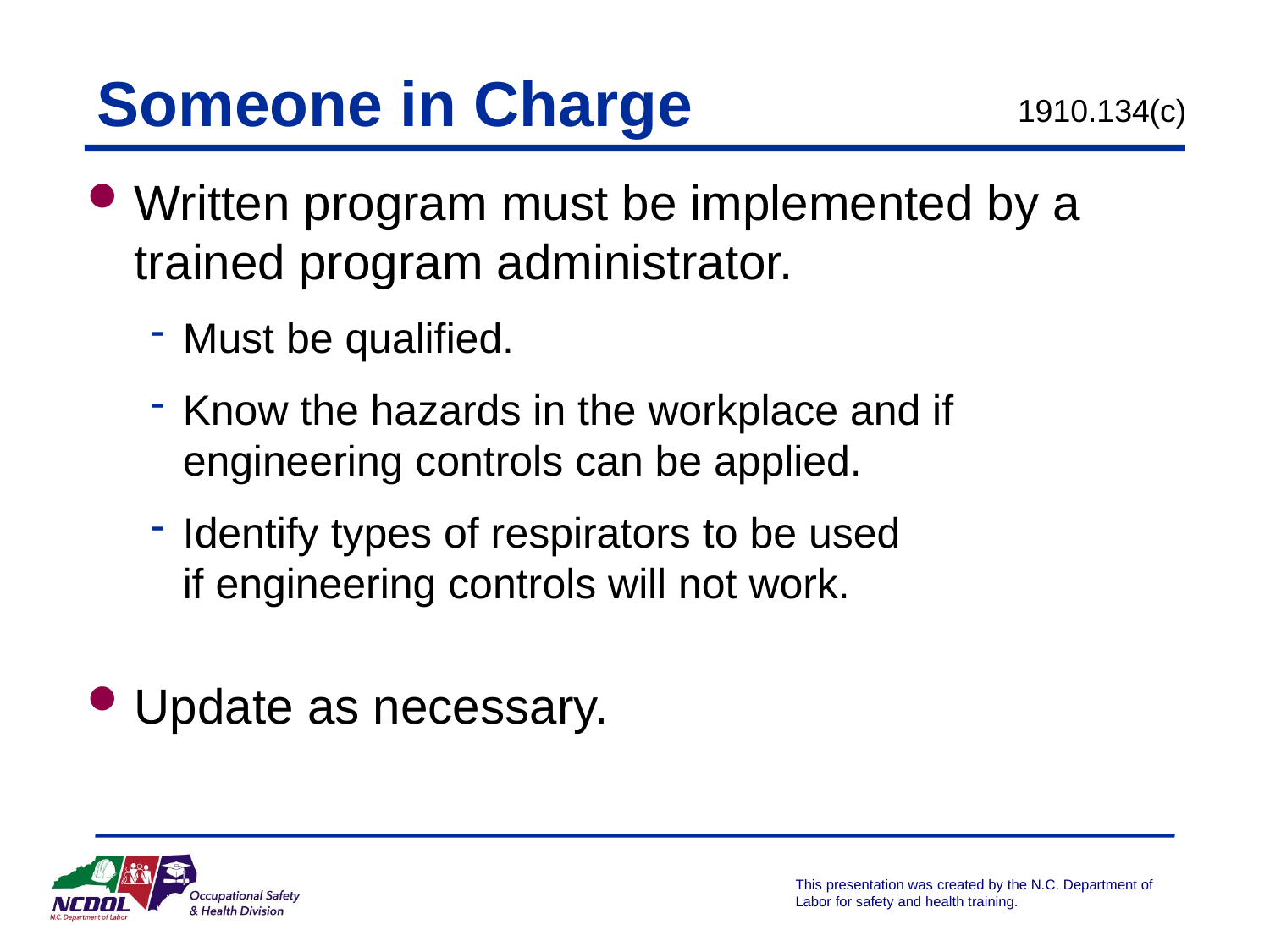

# Someone in Charge
1910.134(c)
Written program must be implemented by a trained program administrator.
Must be qualified.
Know the hazards in the workplace and if engineering controls can be applied.
Identify types of respirators to be used
if engineering controls will not work.

Update as necessary.